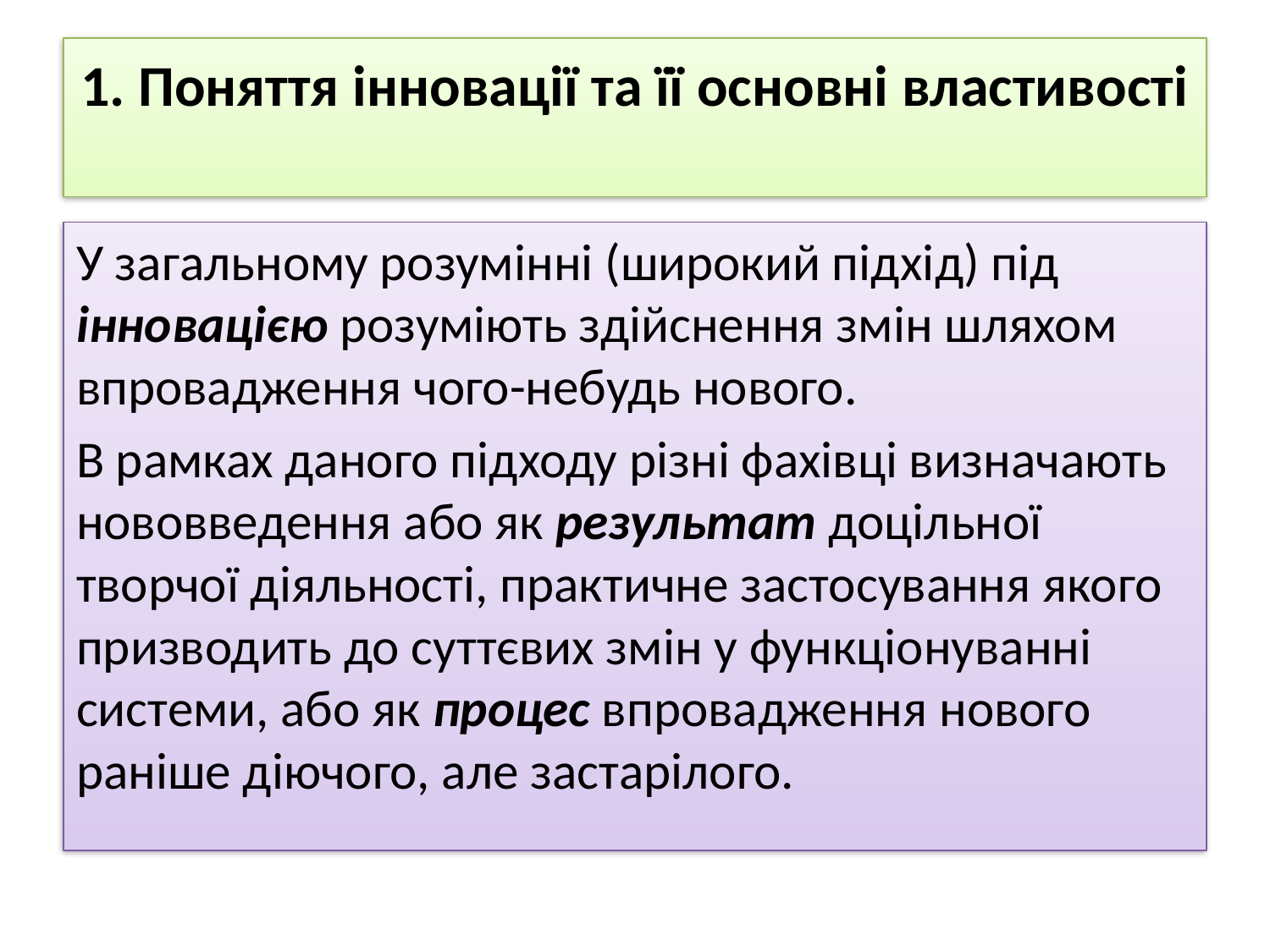

# 1. Поняття інновації та її основні властивості
У загальному розумінні (широкий підхід) під інновацією розуміють здійснення змін шляхом впровадження чого-небудь нового.
В рамках даного підходу різні фахівці визначають нововведення або як результат доцільної творчої діяльності, практичне застосування якого призводить до суттєвих змін у функціонуванні системи, або як процес впровадження нового раніше діючого, але застарілого.